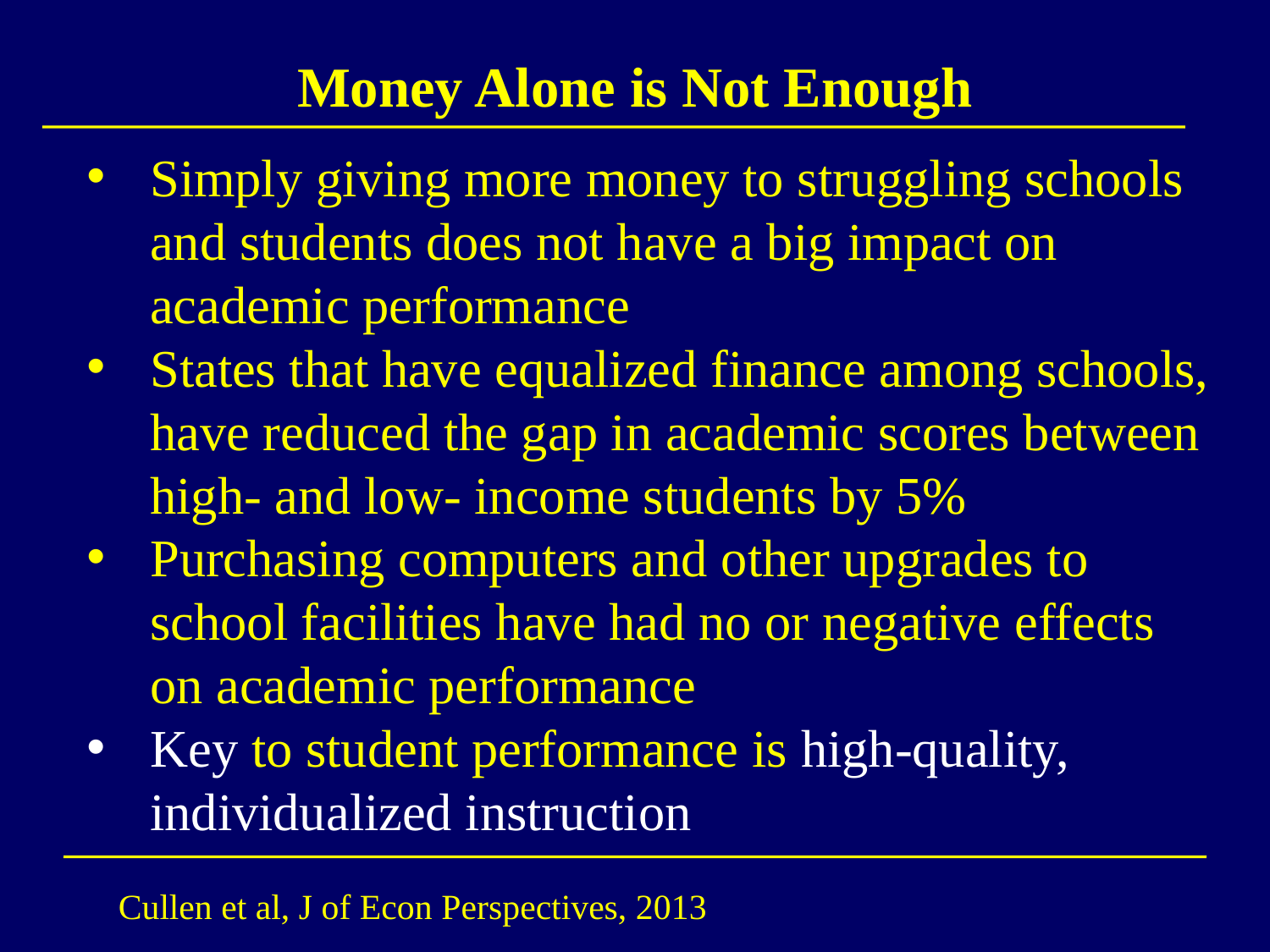

# Money Alone is Not Enough

Simply giving more money to struggling schools and students does not have a big impact on academic performance
States that have equalized finance among schools, have reduced the gap in academic scores between high- and low- income students by 5%
Purchasing computers and other upgrades to school facilities have had no or negative effects on academic performance
Key to student performance is high-quality, individualized instruction

Cullen et al, J of Econ Perspectives, 2013